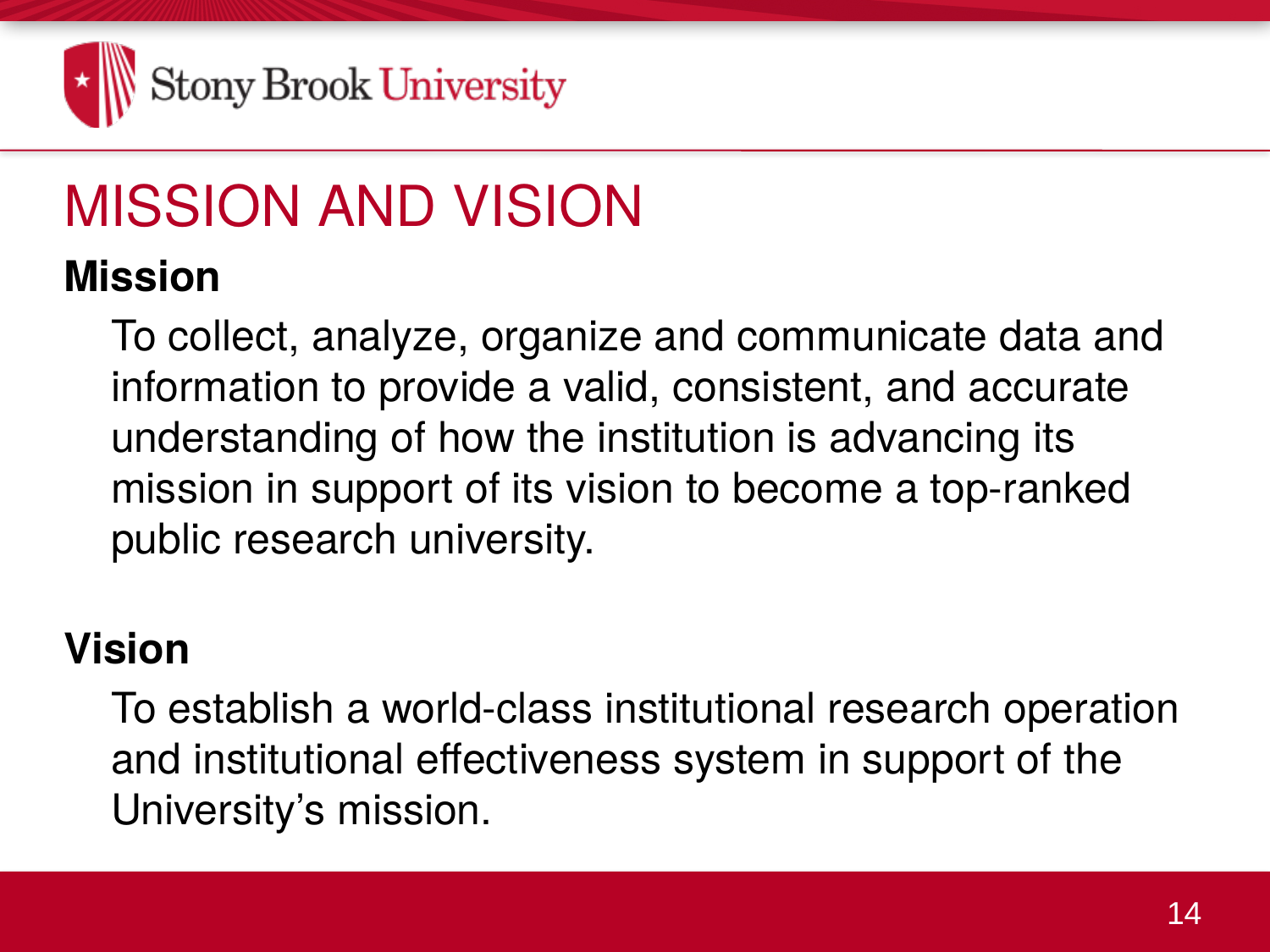

Mission and Vision
Mission
	To collect, analyze, organize and communicate data and information to provide a valid, consistent, and accurate understanding of how the institution is advancing its mission in support of its vision to become a top-ranked public research university.
Vision
	To establish a world-class institutional research operation and institutional effectiveness system in support of the University’s mission.